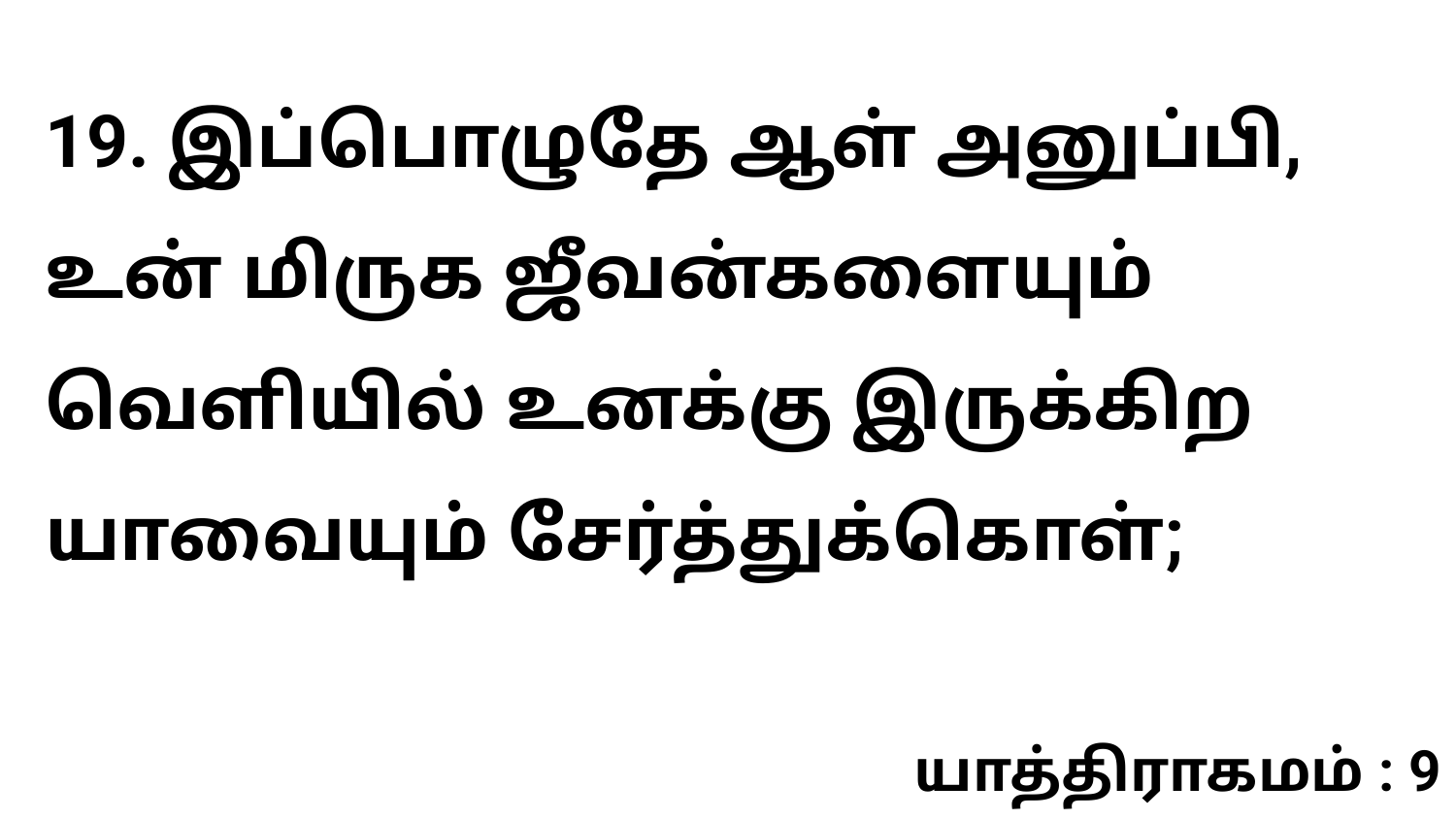

19. இப்பொழுதே ஆள் அனுப்பி, உன் மிருக ஜீவன்களையும் வெளியில் உனக்கு இருக்கிற யாவையும் சேர்த்துக்கொள்;
யாத்திராகமம் : 9